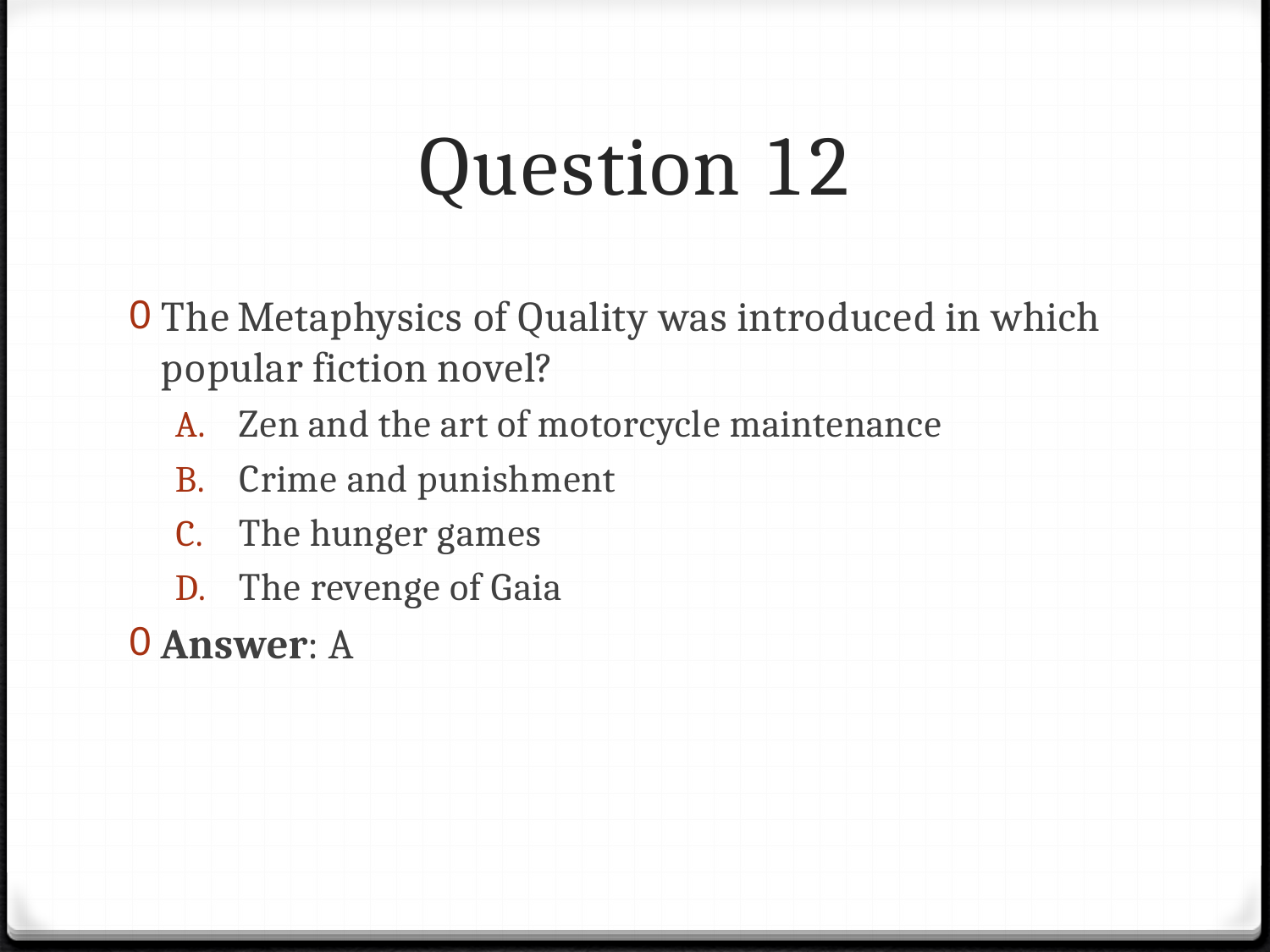

# Question 12
The Metaphysics of Quality was introduced in which popular fiction novel?
Zen and the art of motorcycle maintenance
Crime and punishment
The hunger games
The revenge of Gaia
Answer: A